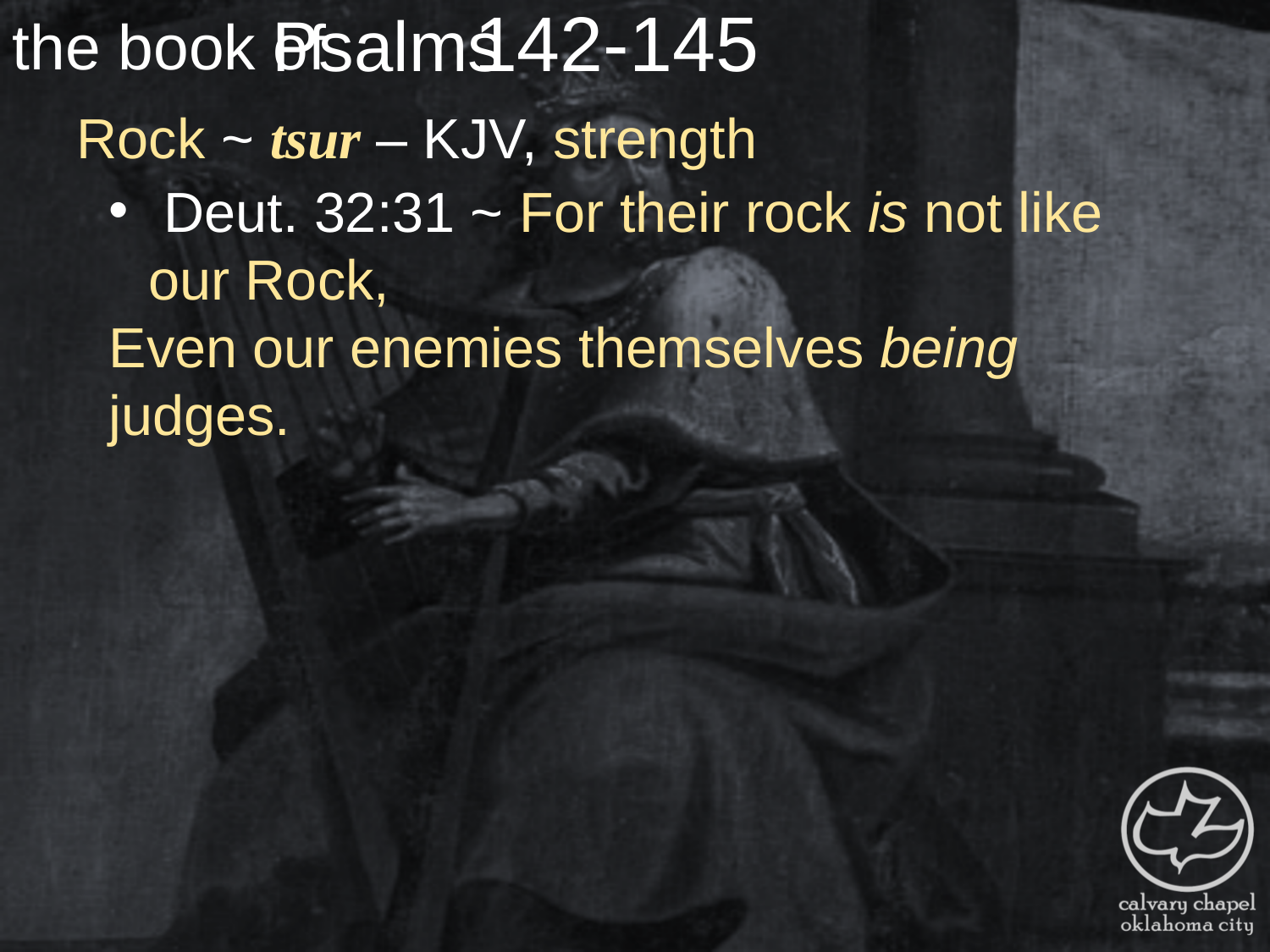

the book of
142-145
Psalms
Rock ~ tsur – KJV, strength
 Deut. 32:31 ~ For their rock is not like our Rock,
Even our enemies themselves being judges.